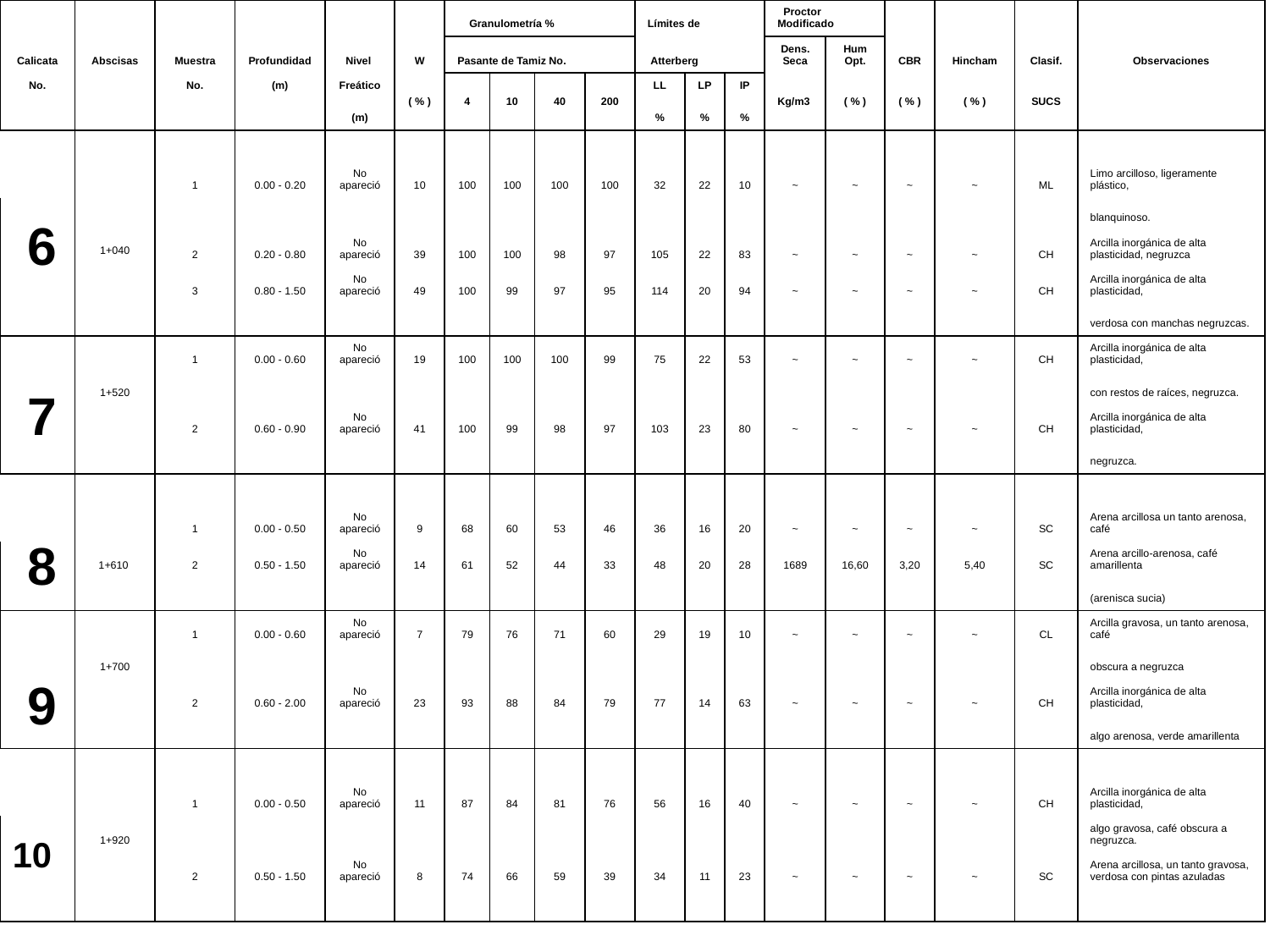

|  |  |  |  |  | W | Granulometría % |  |  |  | Límites de |  |  | Proctor Modificado |  | CBR | Hincham | Clasif. |  |
| --- | --- | --- | --- | --- | --- | --- | --- | --- | --- | --- | --- | --- | --- | --- | --- | --- | --- | --- |
| Calicata | Abscisas | Muestra | Profundidad | Nivel |  | Pasante de Tamiz No. |  |  |  | Atterberg |  |  | Dens. Seca | Hum Opt. |  |  |  | Observaciones |
| No. |  | No. | (m) | Freático | ( % ) | 4 | 10 | 40 | 200 | LL | LP | IP | Kg/m3 | ( % ) | ( % ) | ( % ) | SUCS |  |
|  |  |  |  | (m) |  |  |  |  |  | % | % | % |  |  |  |  |  |  |
|  |  | 1 | 0.00 - 0.20 | No apareció | 10 | 100 | 100 | 100 | 100 | 32 | 22 | 10 | ~ | ~ | ~ | ~ | ML | Limo arcilloso, ligeramente plástico, |
|  | 1+040 |  |  |  |  |  |  |  |  |  |  |  |  |  |  |  |  | blanquinoso. |
|  |  | 2 | 0.20 - 0.80 | No apareció | 39 | 100 | 100 | 98 | 97 | 105 | 22 | 83 | ~ | ~ | ~ | ~ | CH | Arcilla inorgánica de alta plasticidad, negruzca |
|  |  | 3 | 0.80 - 1.50 | No apareció | 49 | 100 | 99 | 97 | 95 | 114 | 20 | 94 | ~ | ~ | ~ | ~ | CH | Arcilla inorgánica de alta plasticidad, |
|  |  |  |  |  |  |  |  |  |  |  |  |  |  |  |  |  |  | verdosa con manchas negruzcas. |
|  |  | 1 | 0.00 - 0.60 | No apareció | 19 | 100 | 100 | 100 | 99 | 75 | 22 | 53 | ~ | ~ | ~ | ~ | CH | Arcilla inorgánica de alta plasticidad, |
|  | 1+520 |  |  |  |  |  |  |  |  |  |  |  |  |  |  |  |  | con restos de raíces, negruzca. |
|  |  | 2 | 0.60 - 0.90 | No apareció | 41 | 100 | 99 | 98 | 97 | 103 | 23 | 80 | ~ | ~ | ~ | ~ | CH | Arcilla inorgánica de alta plasticidad, |
|  |  |  |  |  |  |  |  |  |  |  |  |  |  |  |  |  |  | negruzca. |
|  | 1+610 | 1 | 0.00 - 0.50 | No apareció | 9 | 68 | 60 | 53 | 46 | 36 | 16 | 20 | ~ | ~ | ~ | ~ | SC | Arena arcillosa un tanto arenosa, café |
|  |  | 2 | 0.50 - 1.50 | No apareció | 14 | 61 | 52 | 44 | 33 | 48 | 20 | 28 | 1689 | 16,60 | 3,20 | 5,40 | SC | Arena arcillo-arenosa, café amarillenta |
|  |  |  |  |  |  |  |  |  |  |  |  |  |  |  |  |  |  | (arenisca sucia) |
|  |  | 1 | 0.00 - 0.60 | No apareció | 7 | 79 | 76 | 71 | 60 | 29 | 19 | 10 | ~ | ~ | ~ | ~ | CL | Arcilla gravosa, un tanto arenosa, café |
|  | 1+700 |  |  |  |  |  |  |  |  |  |  |  |  |  |  |  |  | obscura a negruzca |
|  |  | 2 | 0.60 - 2.00 | No apareció | 23 | 93 | 88 | 84 | 79 | 77 | 14 | 63 | ~ | ~ | ~ | ~ | CH | Arcilla inorgánica de alta plasticidad, |
|  |  |  |  |  |  |  |  |  |  |  |  |  |  |  |  |  |  | algo arenosa, verde amarillenta |
|  |  | 1 | 0.00 - 0.50 | No apareció | 11 | 87 | 84 | 81 | 76 | 56 | 16 | 40 | ~ | ~ | ~ | ~ | CH | Arcilla inorgánica de alta plasticidad, |
|  | 1+920 |  |  |  |  |  |  |  |  |  |  |  |  |  |  |  |  | algo gravosa, café obscura a negruzca. |
|  |  | 2 | 0.50 - 1.50 | No apareció | 8 | 74 | 66 | 59 | 39 | 34 | 11 | 23 | ~ | ~ | ~ | ~ | SC | Arena arcillosa, un tanto gravosa, verdosa con pintas azuladas |
|  |  |  |  |  |  |  |  |  |  |  |  |  |  |  |  |  |  |  |

6
7
8
9
10